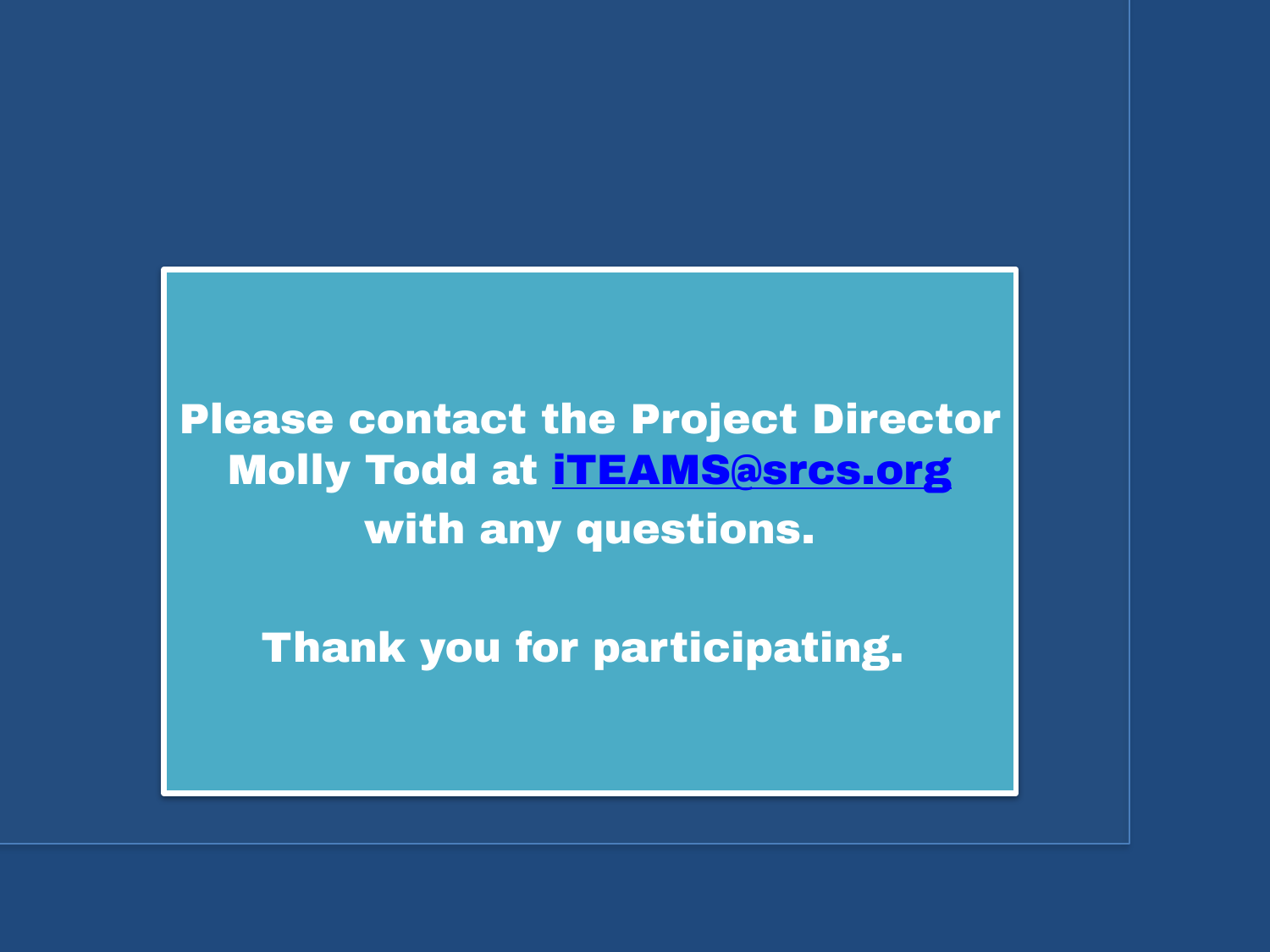

Please contact the Project Director Molly Todd at iTEAMS@srcs.org
 with any questions.

Thank you for participating.
#